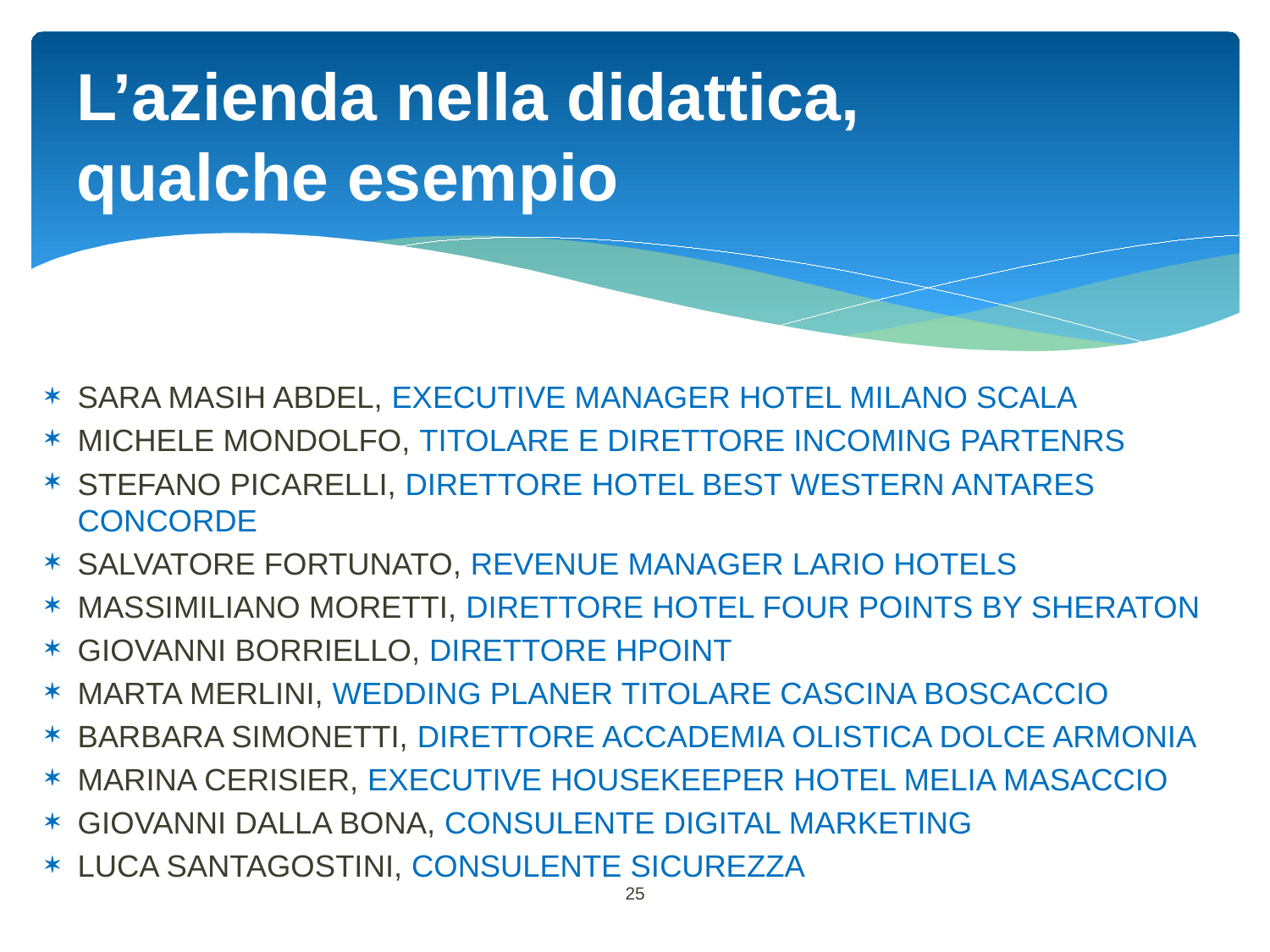

# L’azienda nella didattica, qualche esempio
SARA MASIH ABDEL, EXECUTIVE MANAGER HOTEL MILANO SCALA
MICHELE MONDOLFO, TITOLARE E DIRETTORE INCOMING PARTENRS
STEFANO PICARELLI, DIRETTORE HOTEL BEST WESTERN ANTARES CONCORDE
SALVATORE FORTUNATO, REVENUE MANAGER LARIO HOTELS
MASSIMILIANO MORETTI, DIRETTORE HOTEL FOUR POINTS BY SHERATON
GIOVANNI BORRIELLO, DIRETTORE HPOINT
MARTA MERLINI, WEDDING PLANER TITOLARE CASCINA BOSCACCIO
BARBARA SIMONETTI, DIRETTORE ACCADEMIA OLISTICA DOLCE ARMONIA
MARINA CERISIER, EXECUTIVE HOUSEKEEPER HOTEL MELIA MASACCIO
GIOVANNI DALLA BONA, CONSULENTE DIGITAL MARKETING
LUCA SANTAGOSTINI, CONSULENTE SICUREZZA

25